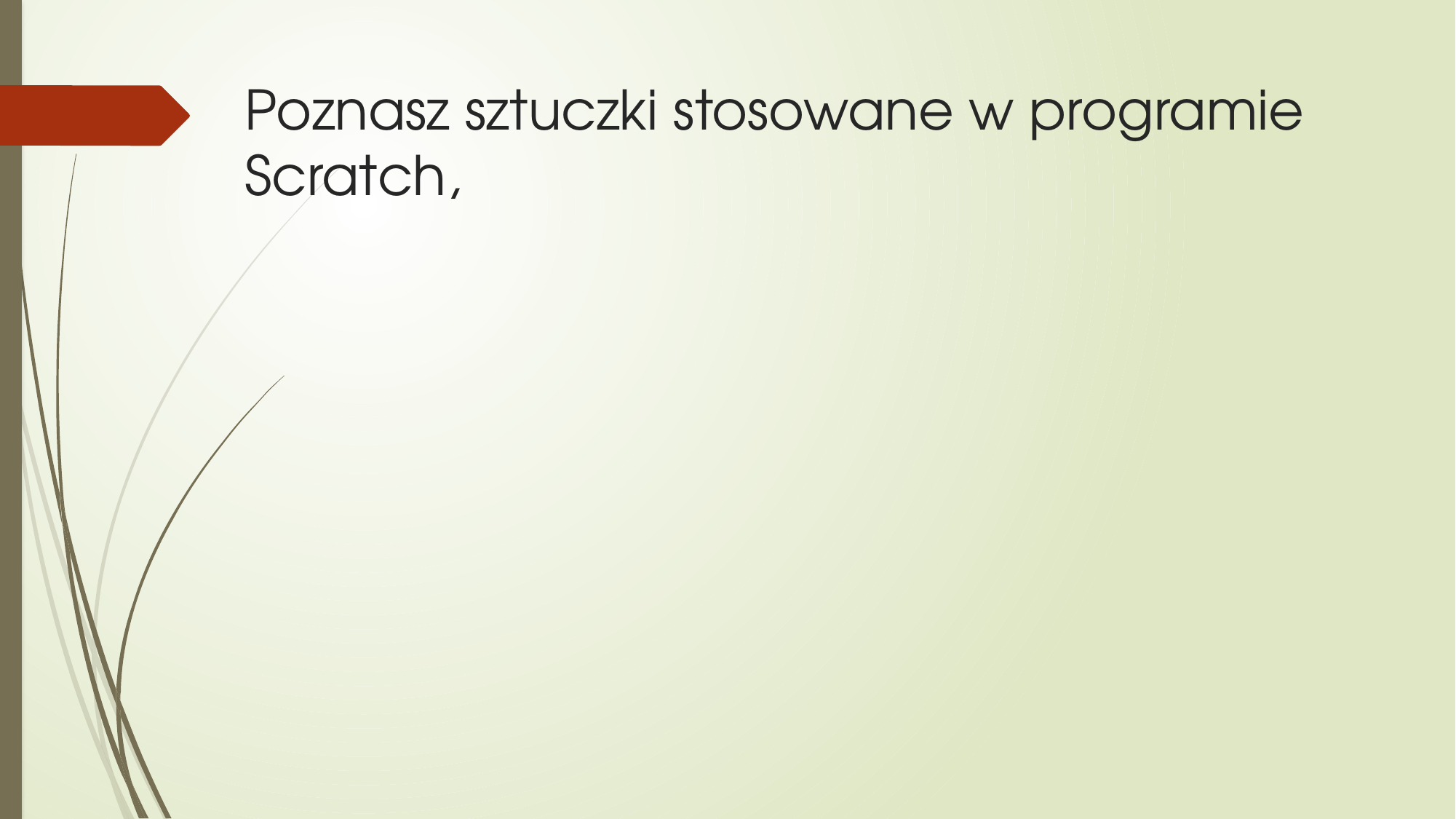

# Poznasz sztuczki stosowane w programie Scratch,